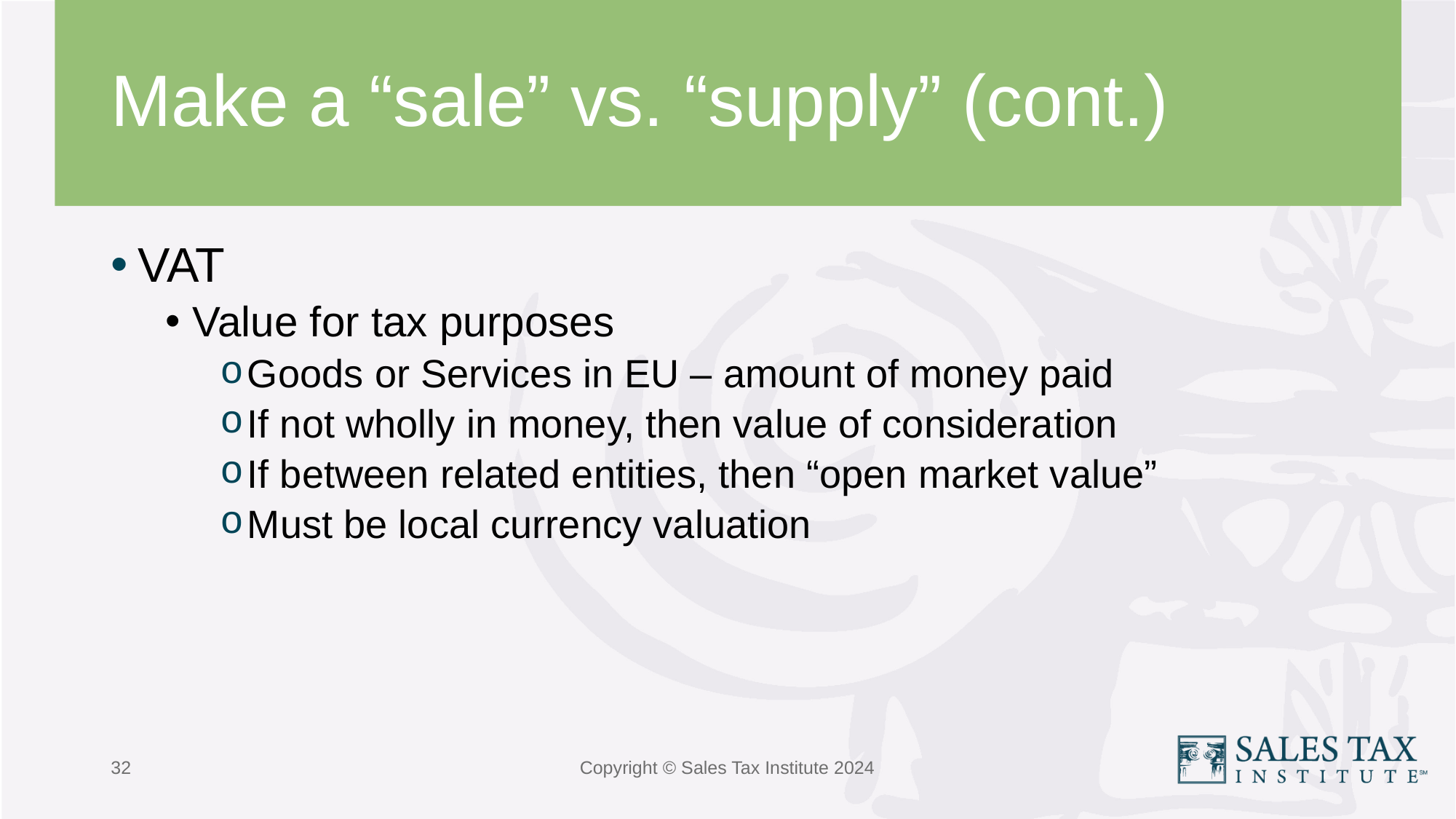

# Make a “sale” vs. “supply” (cont.)
VAT
Value for tax purposes
Goods or Services in EU – amount of money paid
If not wholly in money, then value of consideration
If between related entities, then “open market value”
Must be local currency valuation

32
Copyright © Sales Tax Institute 2024